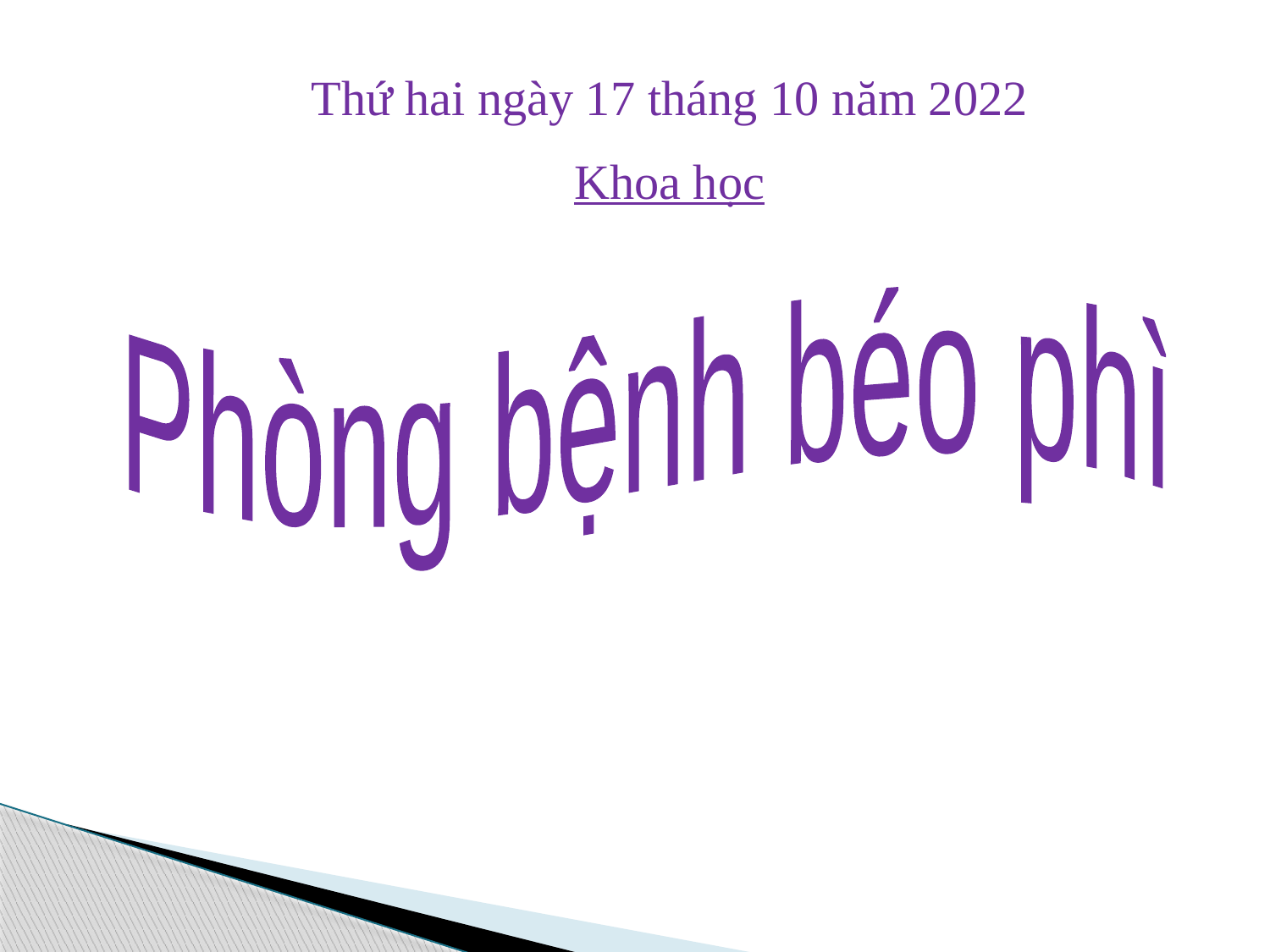

Thứ hai ngày 17 tháng 10 năm 2022
                     Khoa học

Phòng bệnh béo phì